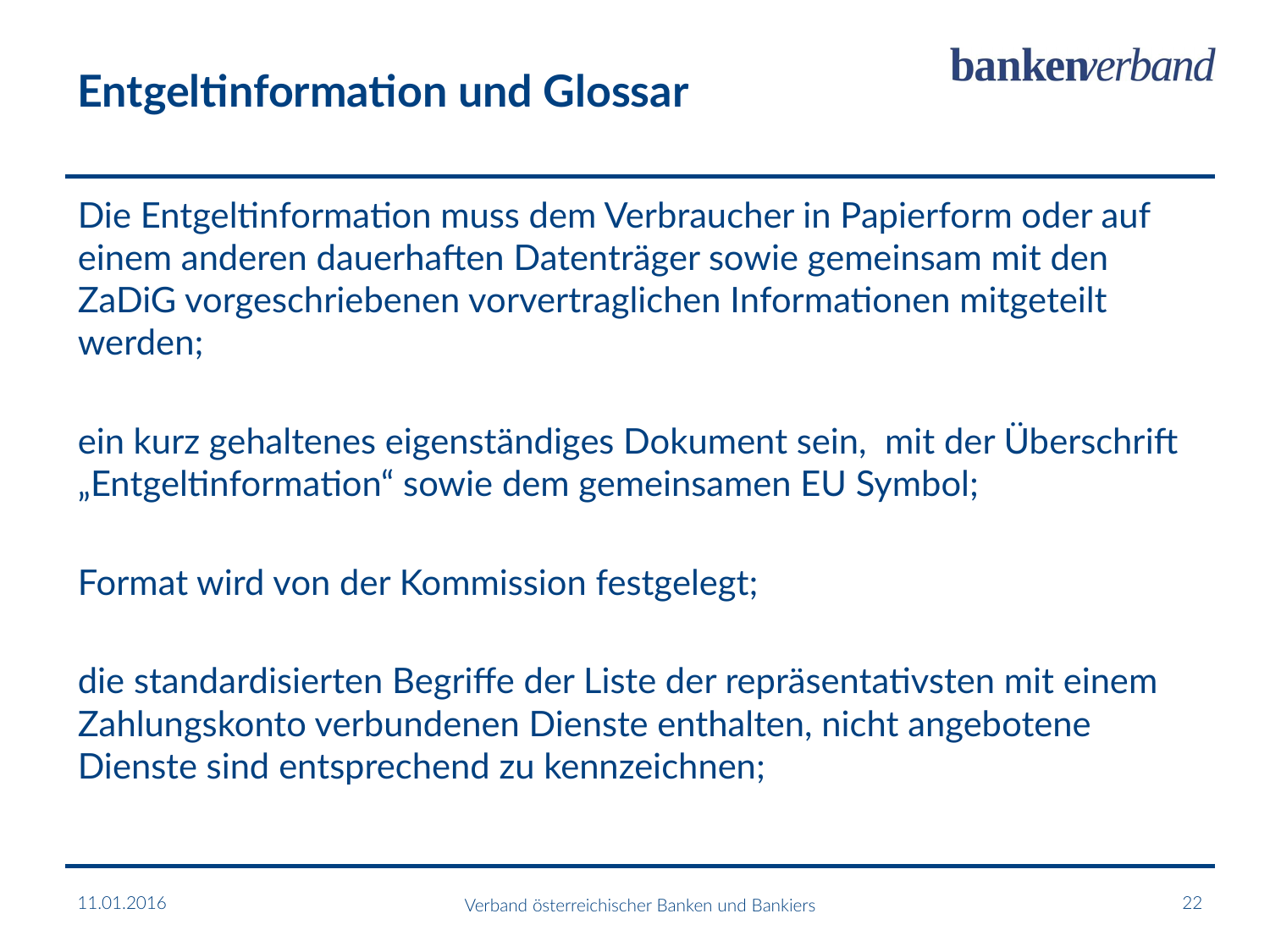

Entgeltinformation und Glossar

Die Entgeltinformation muss dem Verbraucher in Papierform oder auf einem anderen dauerhaften Datenträger sowie gemeinsam mit den ZaDiG vorgeschriebenen vorvertraglichen Informationen mitgeteilt werden;

ein kurz gehaltenes eigenständiges Dokument sein,  mit der Überschrift „Entgeltinformation“ sowie dem gemeinsamen EU Symbol;

Format wird von der Kommission festgelegt;

die standardisierten Begriffe der Liste der repräsentativsten mit einem Zahlungskonto verbundenen Dienste enthalten, nicht angebotene Dienste sind entsprechend zu kennzeichnen;